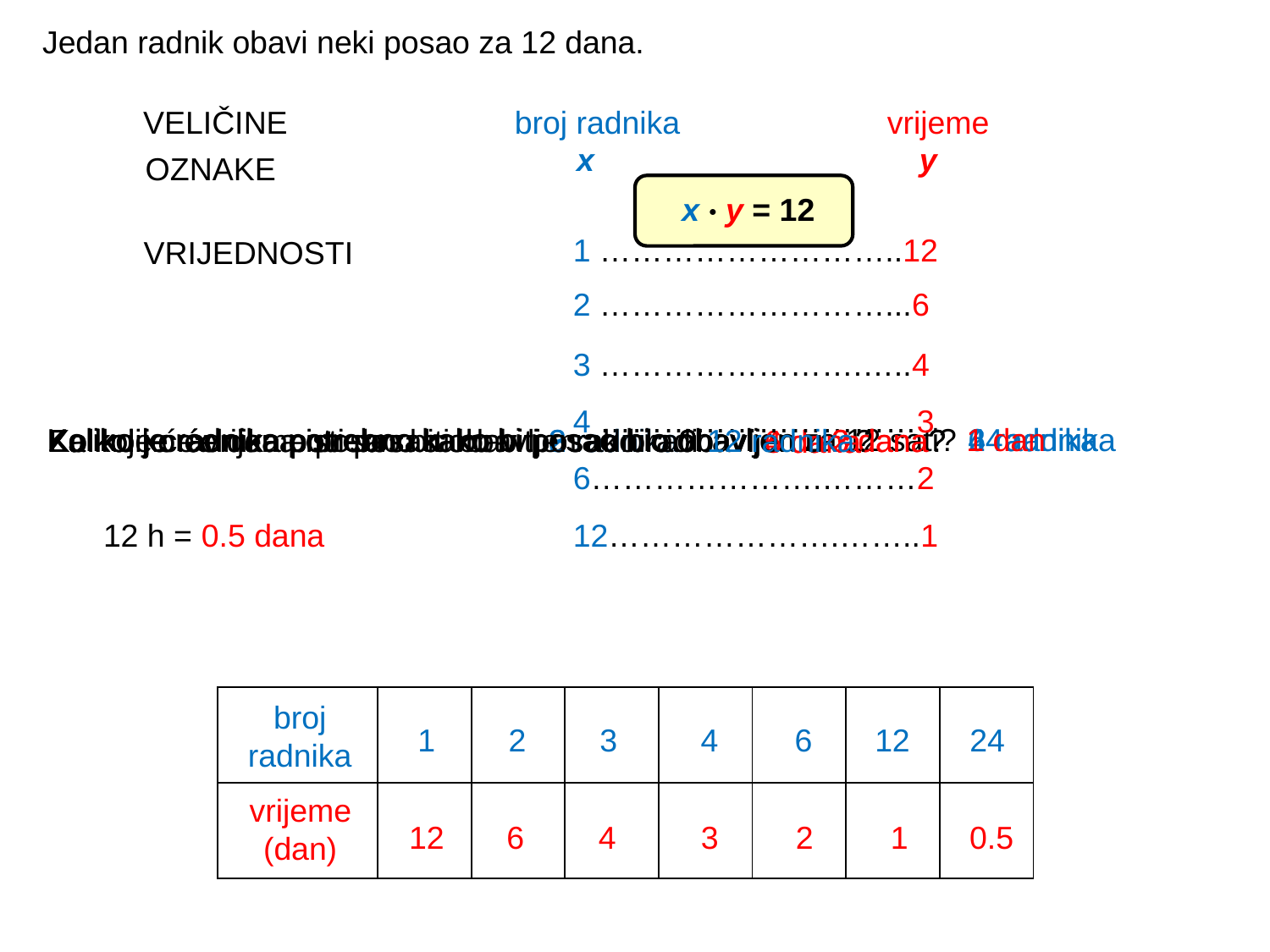

Jedan radnik obavi neki posao za 12 dana.
VELIČINE
broj radnika
 vrijeme
x
y
oznake

x · y = 12
1 ………………………..12
VRIJEDNOSTI
2 ………………………...6
3 …………………….…..4
4 …………………………3
24 radnika
4 radnika
6 radnika
Koliko je radnika potrebno kako bi posao bio obavljen za 12 sati?
1 dan
Za koliko će dana isti posao obaviti 3 radnika?
Koliko je radnika potrebno kako bi posao bio obavljen u 2 dana?
Za koliko će dana isti posao obaviti 2 radnika?
Koliko je radnika potrebno kako bi posao bio obavljen u 3 dana?
Za koje će vrijeme posao biti obavljen ako radi 12 radnika?
6 dana
4 dana
6………………….………2
12………………….……..1
12 h = 0.5 dana
|  |  |  |  |  |  |  |  |
| --- | --- | --- | --- | --- | --- | --- | --- |
|  |  |  |  |  |  |  |  |
broj radnika
1
2
3
4
6
12
24
vrijeme
(dan)
12
6
4
3
2
1
0.5